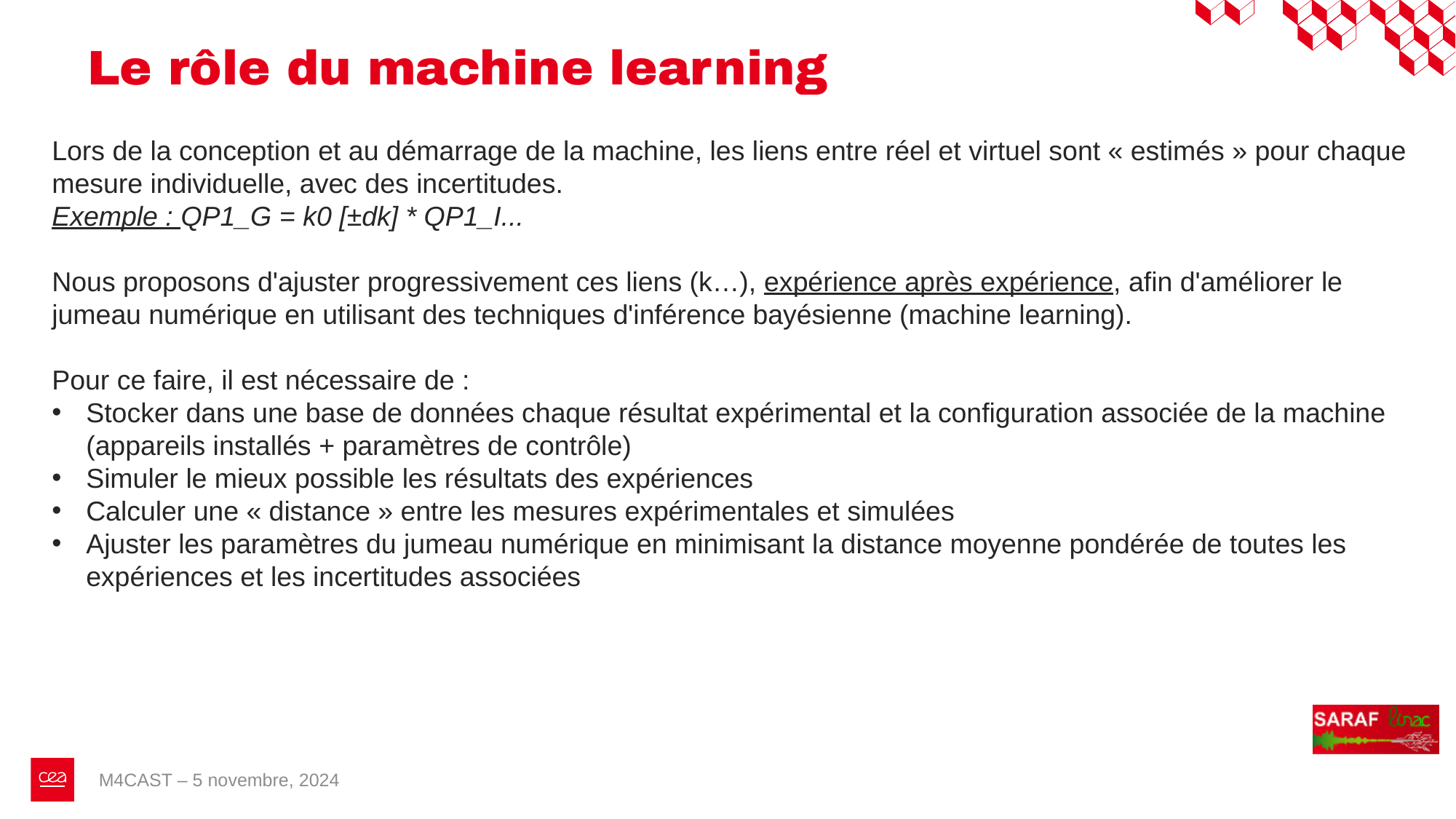

Le rôle du machine learning
Lors de la conception et au démarrage de la machine, les liens entre réel et virtuel sont « estimés » pour chaque mesure individuelle, avec des incertitudes.
Exemple : QP1_G = k0 [±dk] * QP1_I...
Nous proposons d'ajuster progressivement ces liens (k…), expérience après expérience, afin d'améliorer le jumeau numérique en utilisant des techniques d'inférence bayésienne (machine learning).
Pour ce faire, il est nécessaire de :
Stocker dans une base de données chaque résultat expérimental et la configuration associée de la machine (appareils installés + paramètres de contrôle)
Simuler le mieux possible les résultats des expériences
Calculer une « distance » entre les mesures expérimentales et simulées
Ajuster les paramètres du jumeau numérique en minimisant la distance moyenne pondérée de toutes les expériences et les incertitudes associées

M4CAST – 5 novembre, 2024